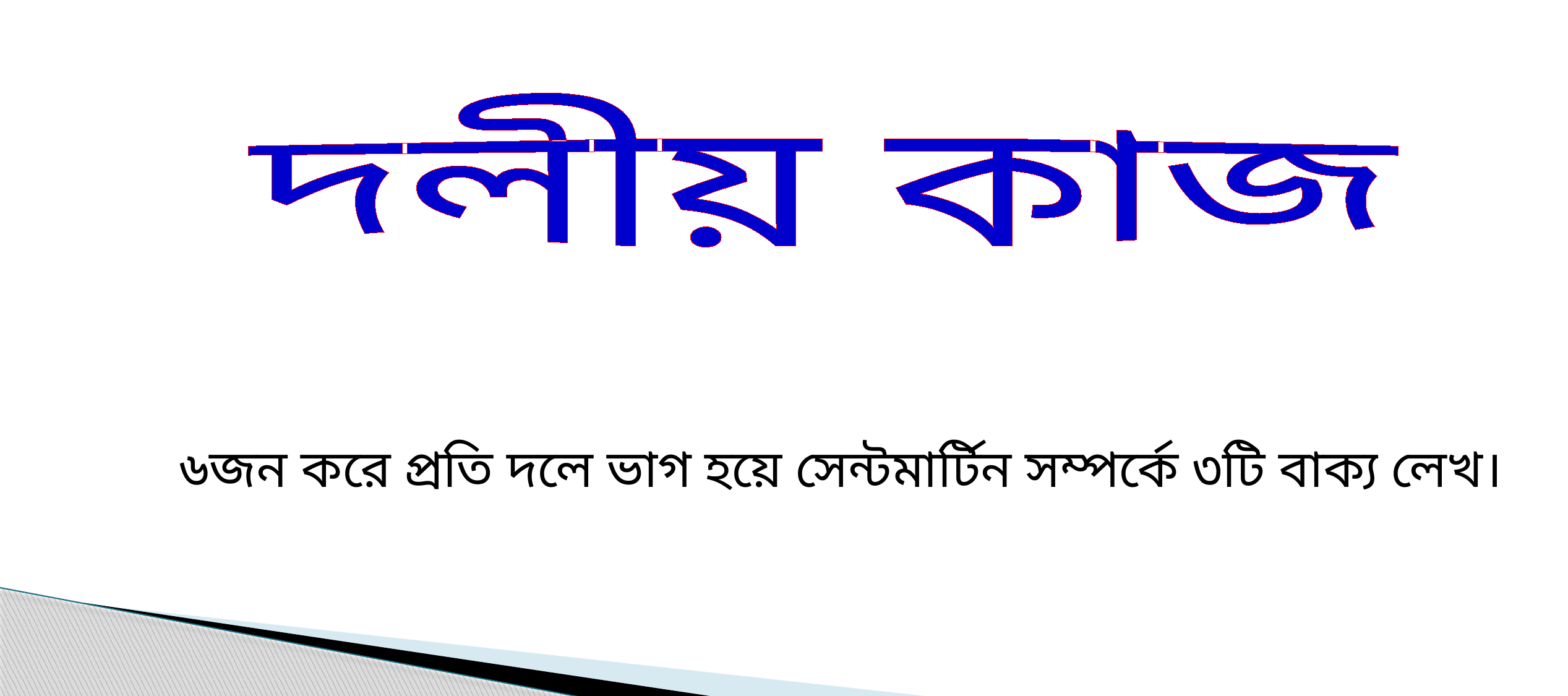

দলীয় কাজ

৬জন করে প্রতি দলে ভাগ হয়ে সেন্টমার্টিন সম্পর্কে ৩টি বাক্য লেখ।